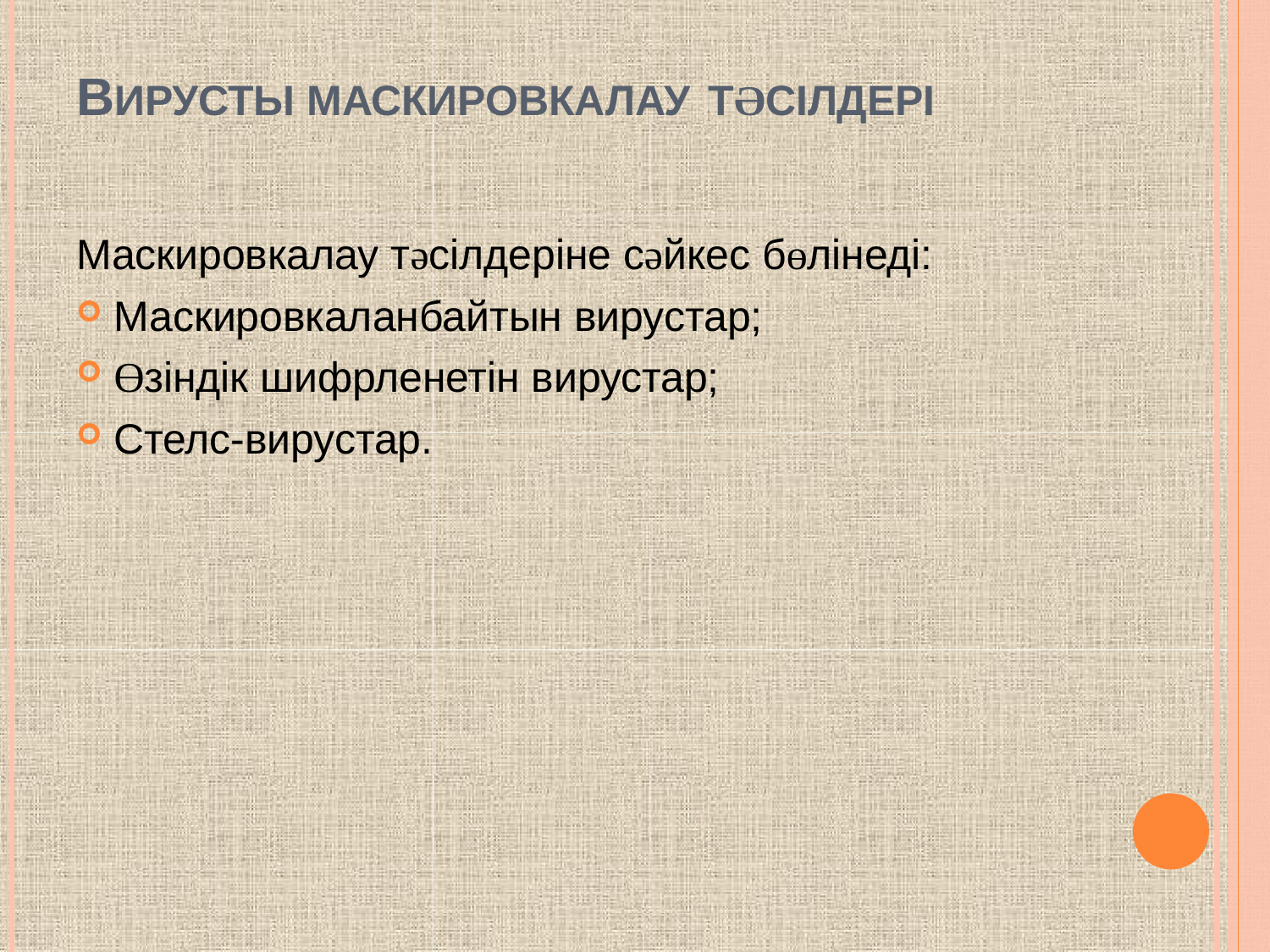

# ВИРУСТЫ МАСКИРОВКАЛАУ ТӘСІЛДЕРІ
Маскировкалау тәсілдеріне сәйкес бөлінеді:
Маскировкаланбайтын вирустар;
Өзіндік шифрленетін вирустар;
Стелс-вирустар.